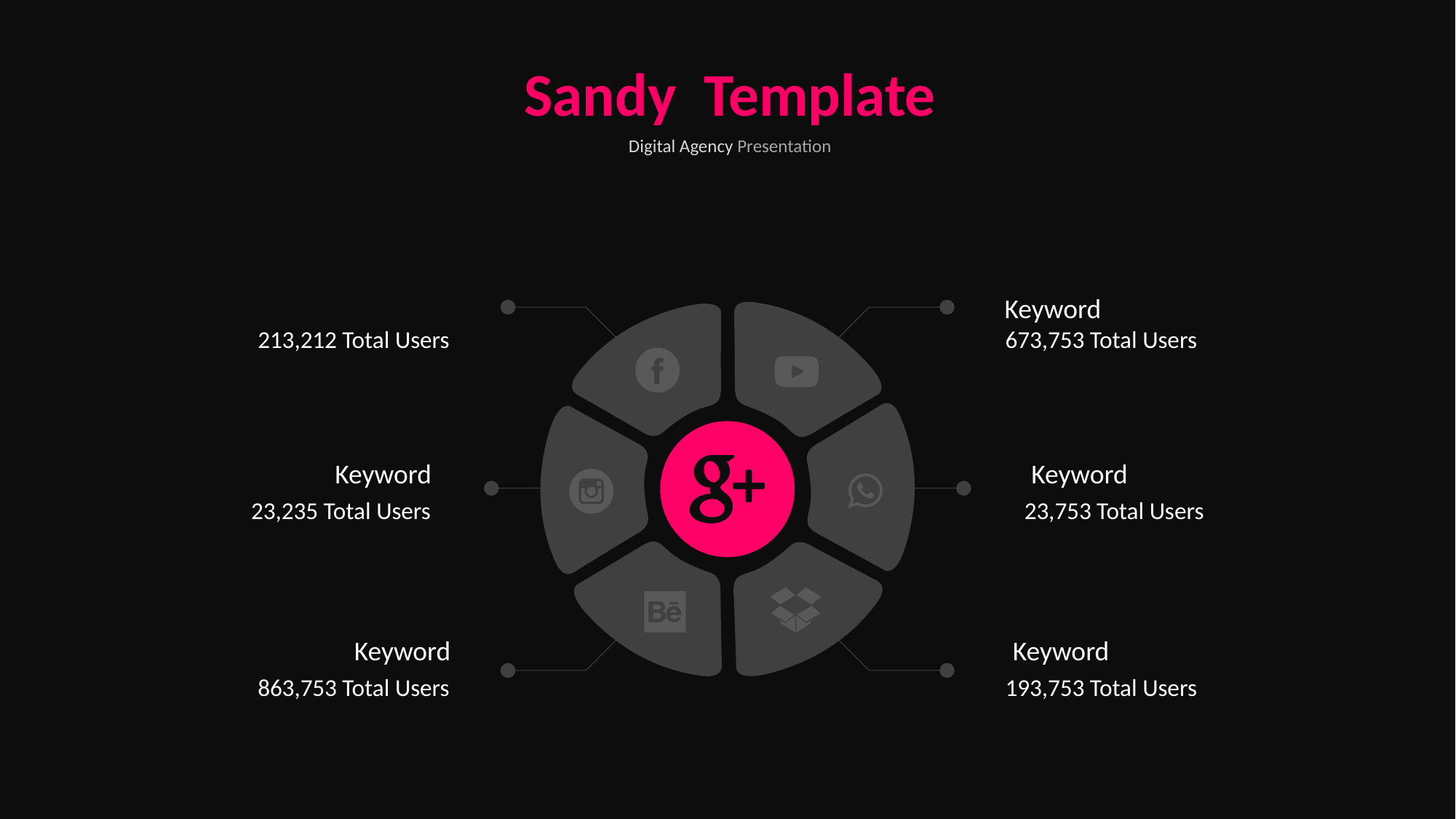

Sandy  Template
Digital Agency Presentation
Keyword

213,212 Total Users
673,753 Total Users

Keyword
Keyword

23,235 Total Users
23,753 Total Users

Keyword
Keyword

863,753 Total Users
193,753 Total Users